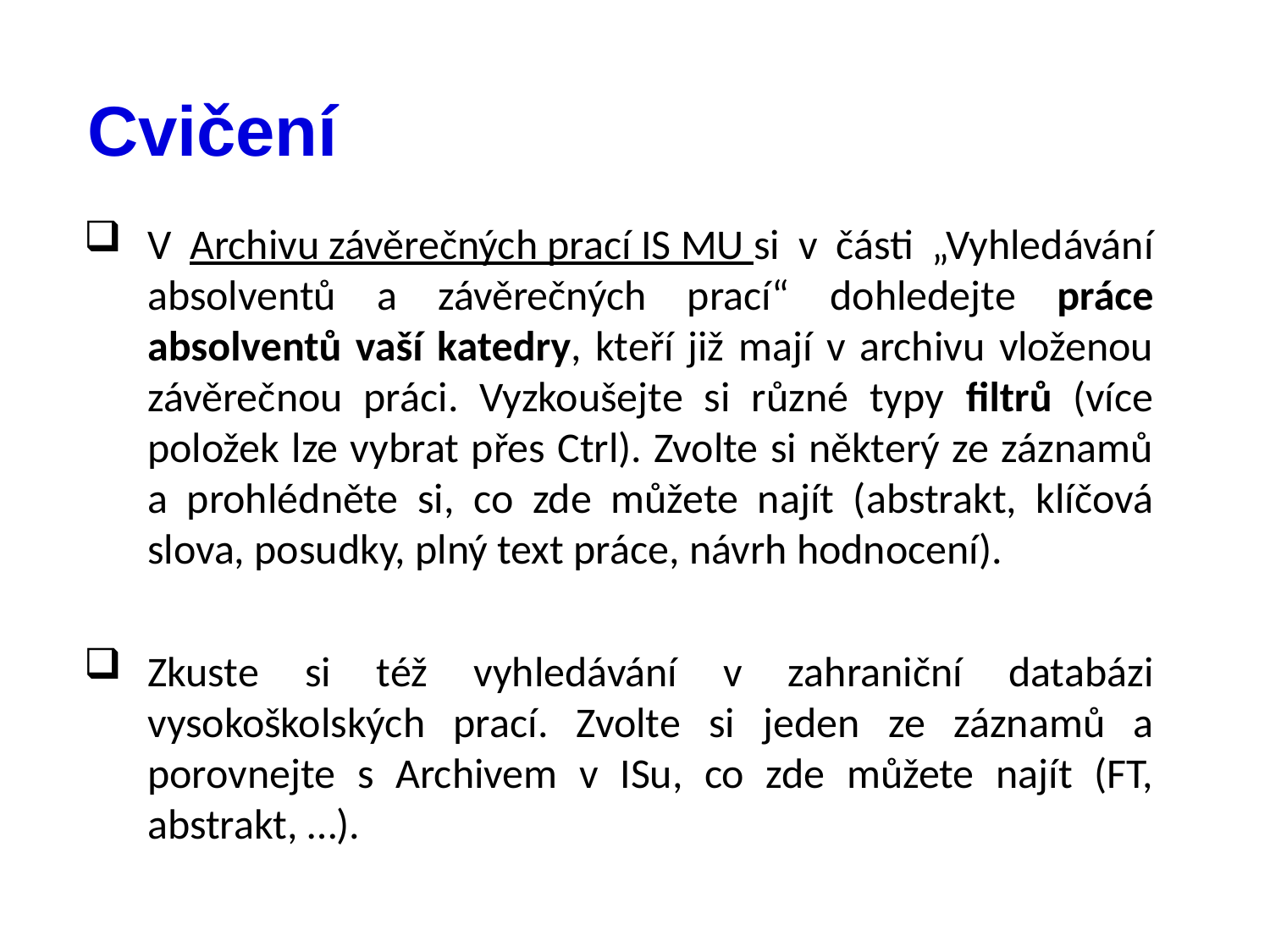

# Cvičení
V Archivu závěrečných prací IS MU si v části „Vyhledávání absolventů a závěrečných prací“ dohledejte práce absolventů vaší katedry, kteří již mají v archivu vloženou závěrečnou práci. Vyzkoušejte si různé typy filtrů (více položek lze vybrat přes Ctrl). Zvolte si některý ze záznamů a prohlédněte si, co zde můžete najít (abstrakt, klíčová slova, posudky, plný text práce, návrh hodnocení).

Zkuste si též vyhledávání v zahraniční databázi vysokoškolských prací. Zvolte si jeden ze záznamů a porovnejte s Archivem v ISu, co zde můžete najít (FT, abstrakt, …).